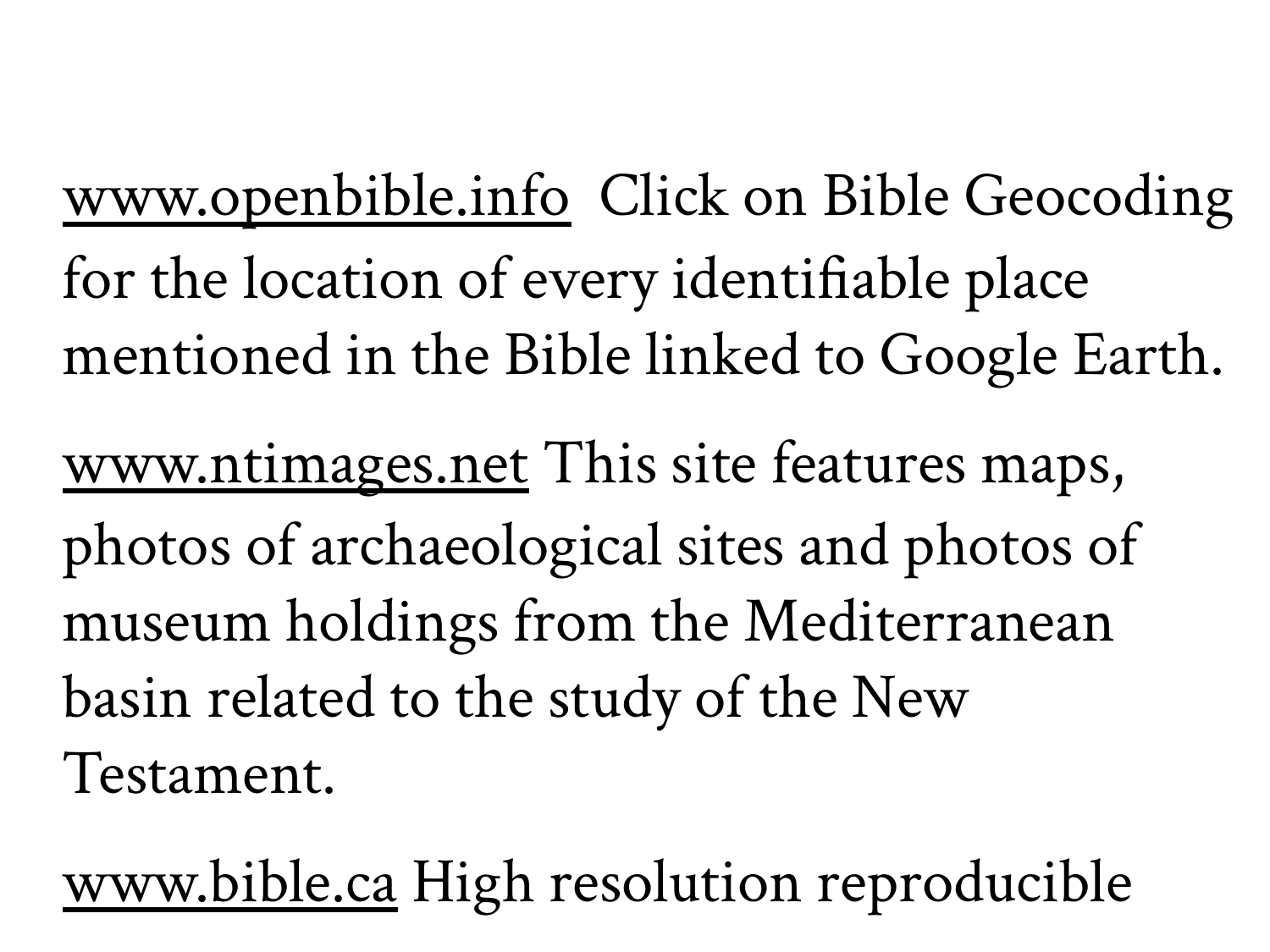

www.openbible.info  Click on Bible Geocoding for the location of every identifiable place mentioned in the Bible linked to Google Earth.
www.ntimages.net This site features maps, photos of archaeological sites and photos of museum holdings from the Mediterranean basin related to the study of the New Testament.
www.bible.ca High resolution reproducible maps.